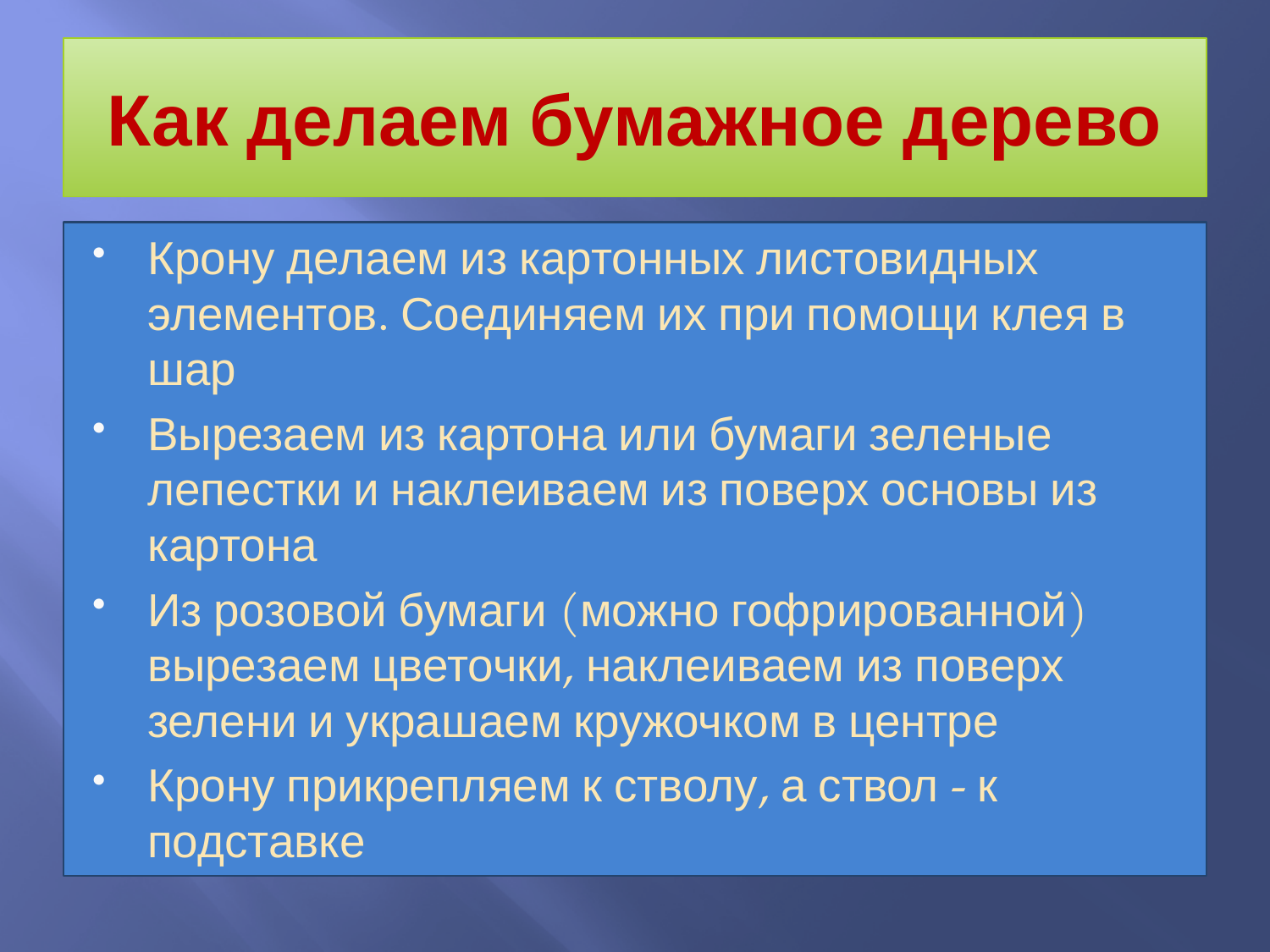

# Как делаем бумажное дерево
Крону делаем из картонных листовидных элементов. Соединяем их при помощи клея в шар
Вырезаем из картона или бумаги зеленые лепестки и наклеиваем из поверх основы из картона
Из розовой бумаги (можно гофрированной) вырезаем цветочки, наклеиваем из поверх зелени и украшаем кружочком в центре
Крону прикрепляем к стволу, а ствол - к подставке